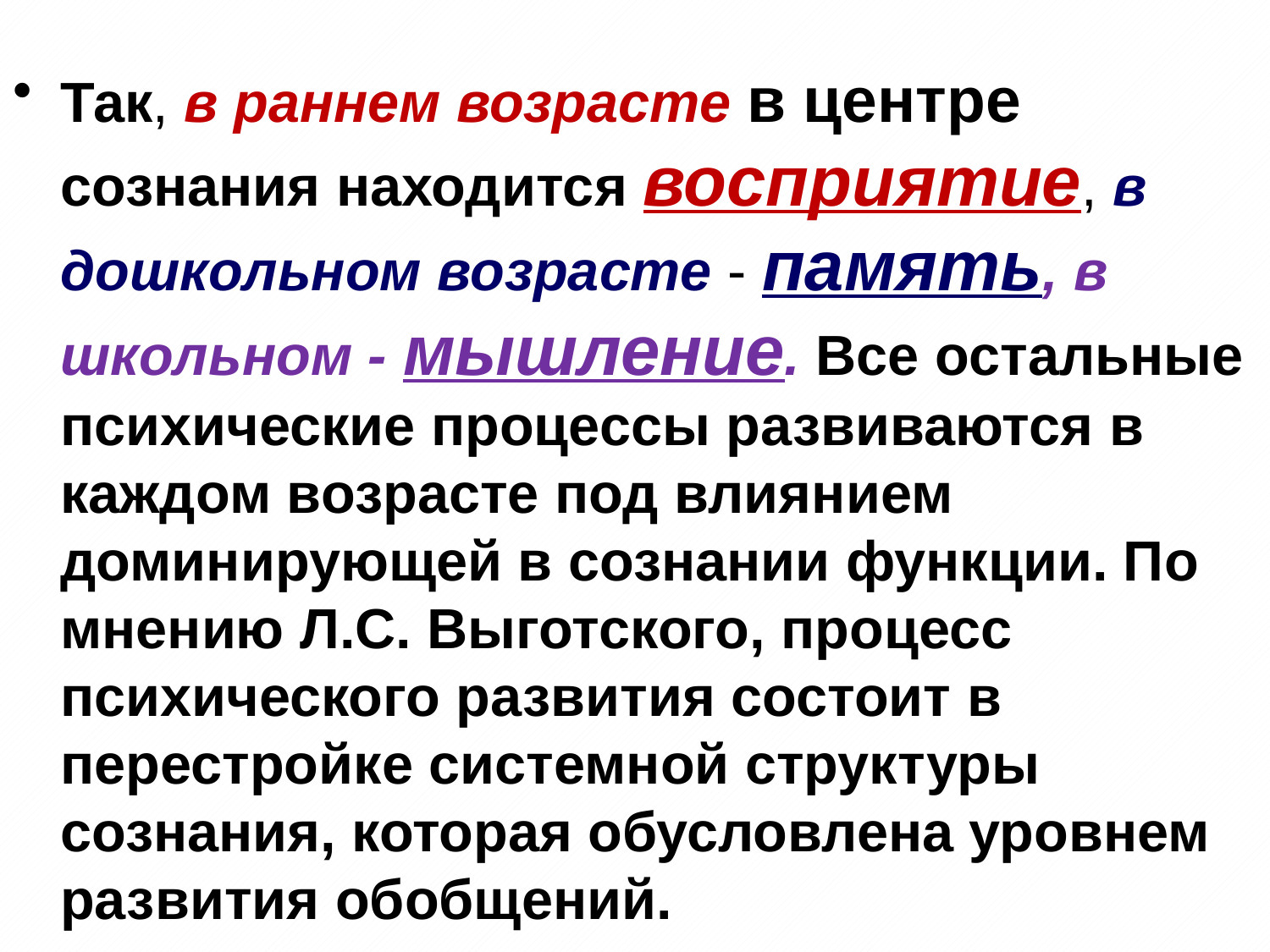

#
Так, в раннем возрасте в центре сознания находится восприятие, в дошкольном возрасте ‑ память, в школьном ‑ мышление. Все остальные психические процессы развиваются в каждом возрасте под влиянием доминирующей в сознании функции. По мнению Л.С. Выготского, процесс психического развития состоит в перестройке системной структуры сознания, которая обусловлена уровнем развития обобщений.